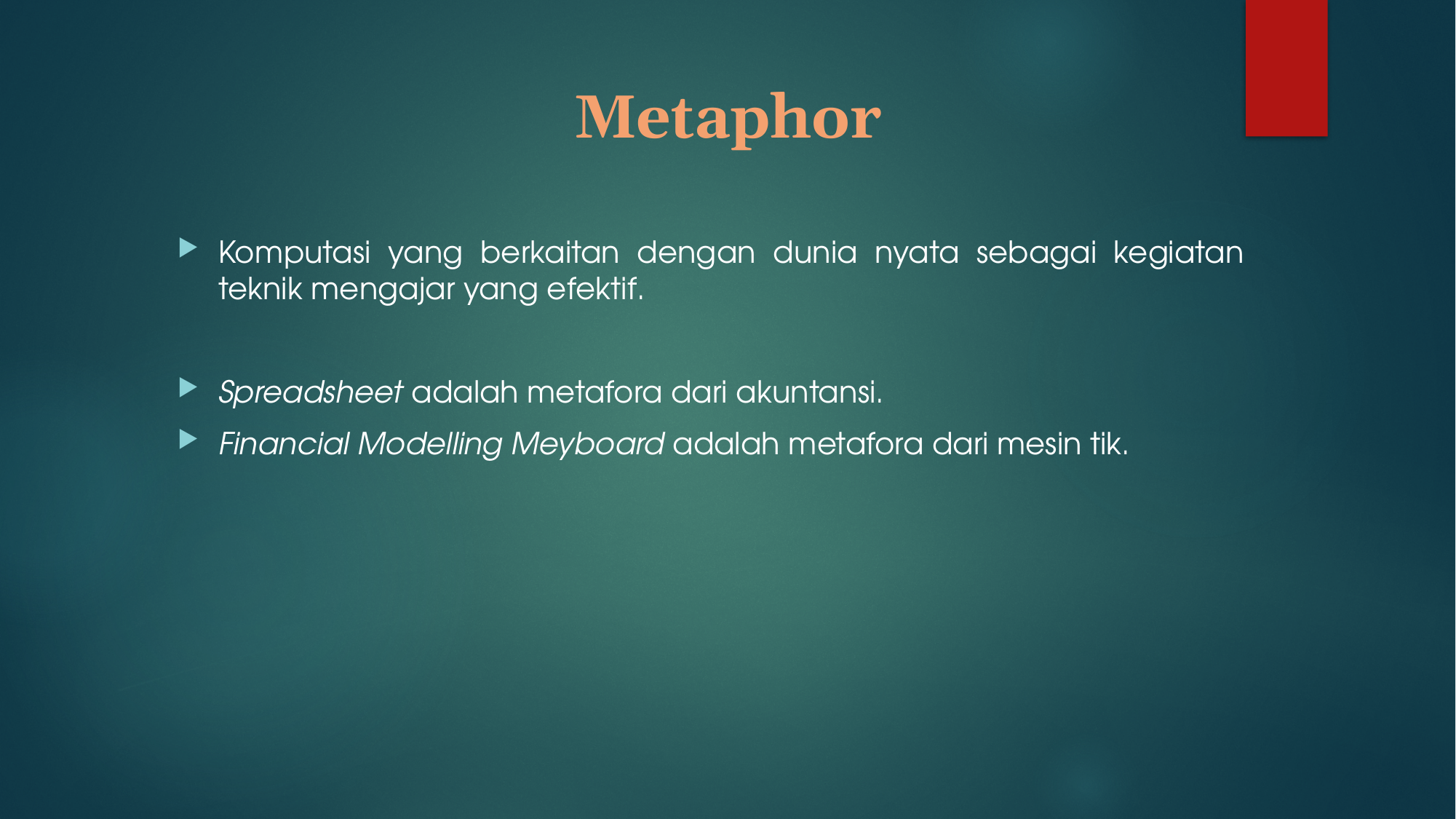

# Metaphor
Komputasi yang berkaitan dengan dunia nyata sebagai kegiatan teknik mengajar yang efektif.

Spreadsheet adalah metafora dari akuntansi.
Financial Modelling Meyboard adalah metafora dari mesin tik.